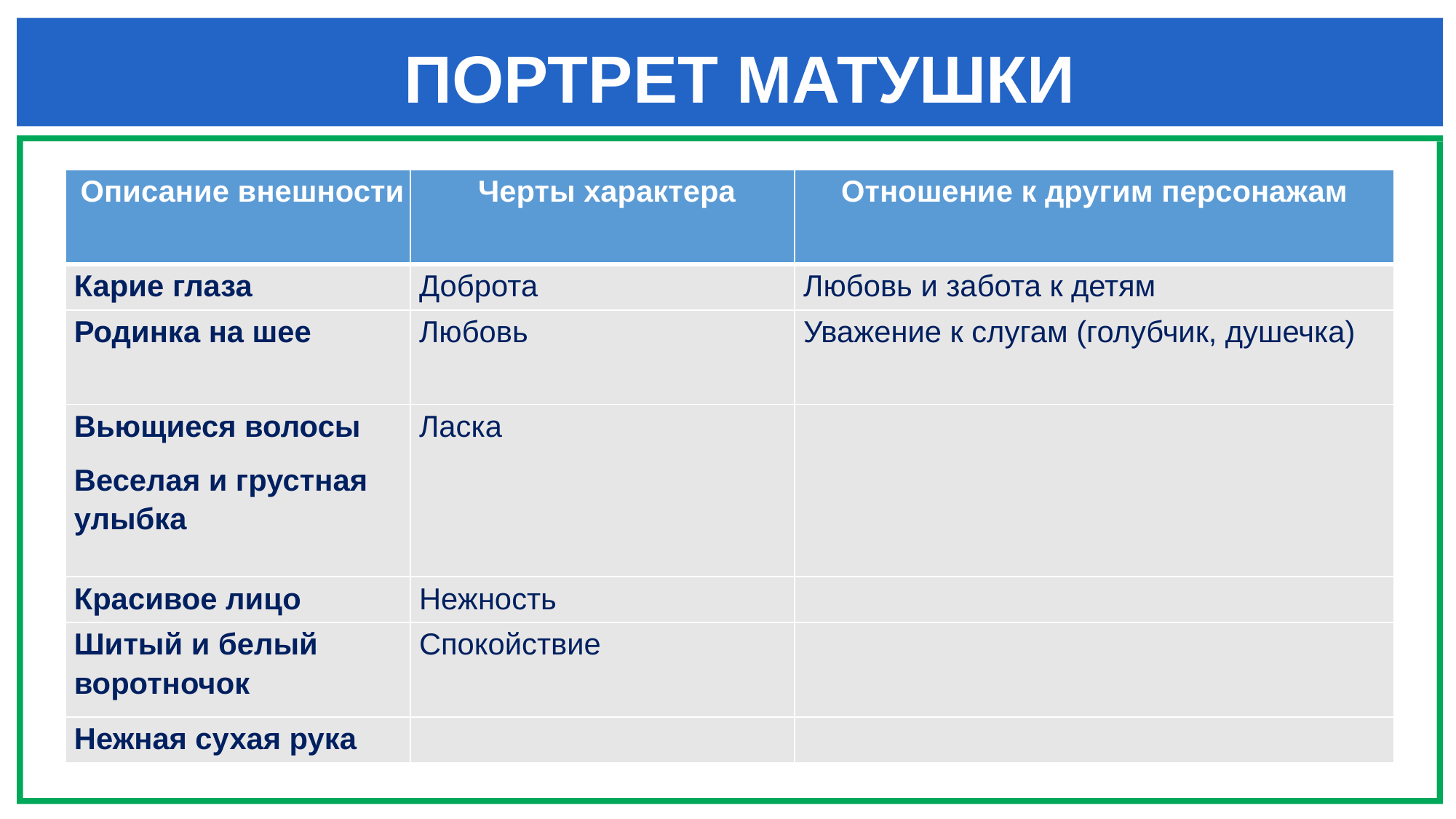

# ПОРТРЕТ МАТУШКИ

| Описание внешности | Черты характера | Отношение к другим персонажам |
| --- | --- | --- |
| Карие глаза | Доброта | Любовь и забота к детям |
| Родинка на шее | Любовь | Уважение к слугам (голубчик, душечка) |
| Вьющиеся волосы Веселая и грустная улыбка | Ласка |  |
| Красивое лицо | Нежность |  |
| Шитый и белый воротночок | Спокойствие |  |
| Нежная сухая рука |  |  |